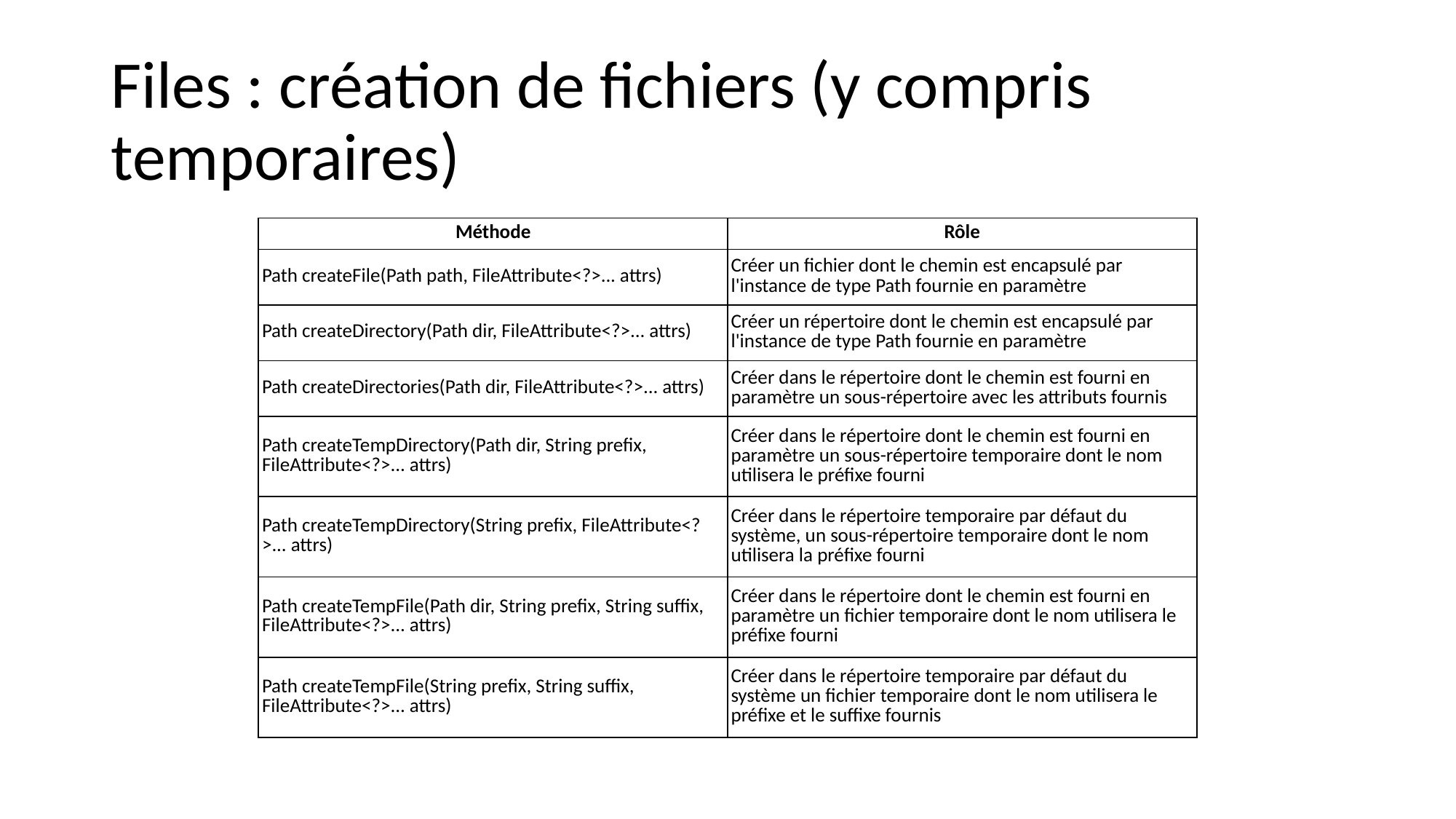

# Files : création de fichiers (y compris temporaires)
| Méthode | Rôle |
| --- | --- |
| Path createFile(Path path, FileAttribute<?>... attrs) | Créer un fichier dont le chemin est encapsulé par l'instance de type Path fournie en paramètre |
| Path createDirectory(Path dir, FileAttribute<?>... attrs) | Créer un répertoire dont le chemin est encapsulé par l'instance de type Path fournie en paramètre |
| Path createDirectories(Path dir, FileAttribute<?>... attrs) | Créer dans le répertoire dont le chemin est fourni en paramètre un sous-répertoire avec les attributs fournis |
| Path createTempDirectory(Path dir, String prefix, FileAttribute<?>... attrs) | Créer dans le répertoire dont le chemin est fourni en paramètre un sous-répertoire temporaire dont le nom utilisera le préfixe fourni |
| Path createTempDirectory(String prefix, FileAttribute<?>... attrs) | Créer dans le répertoire temporaire par défaut du système, un sous-répertoire temporaire dont le nom utilisera la préfixe fourni |
| Path createTempFile(Path dir, String prefix, String suffix, FileAttribute<?>... attrs) | Créer dans le répertoire dont le chemin est fourni en paramètre un fichier temporaire dont le nom utilisera le préfixe fourni |
| Path createTempFile(String prefix, String suffix, FileAttribute<?>... attrs) | Créer dans le répertoire temporaire par défaut du système un fichier temporaire dont le nom utilisera le préfixe et le suffixe fournis |